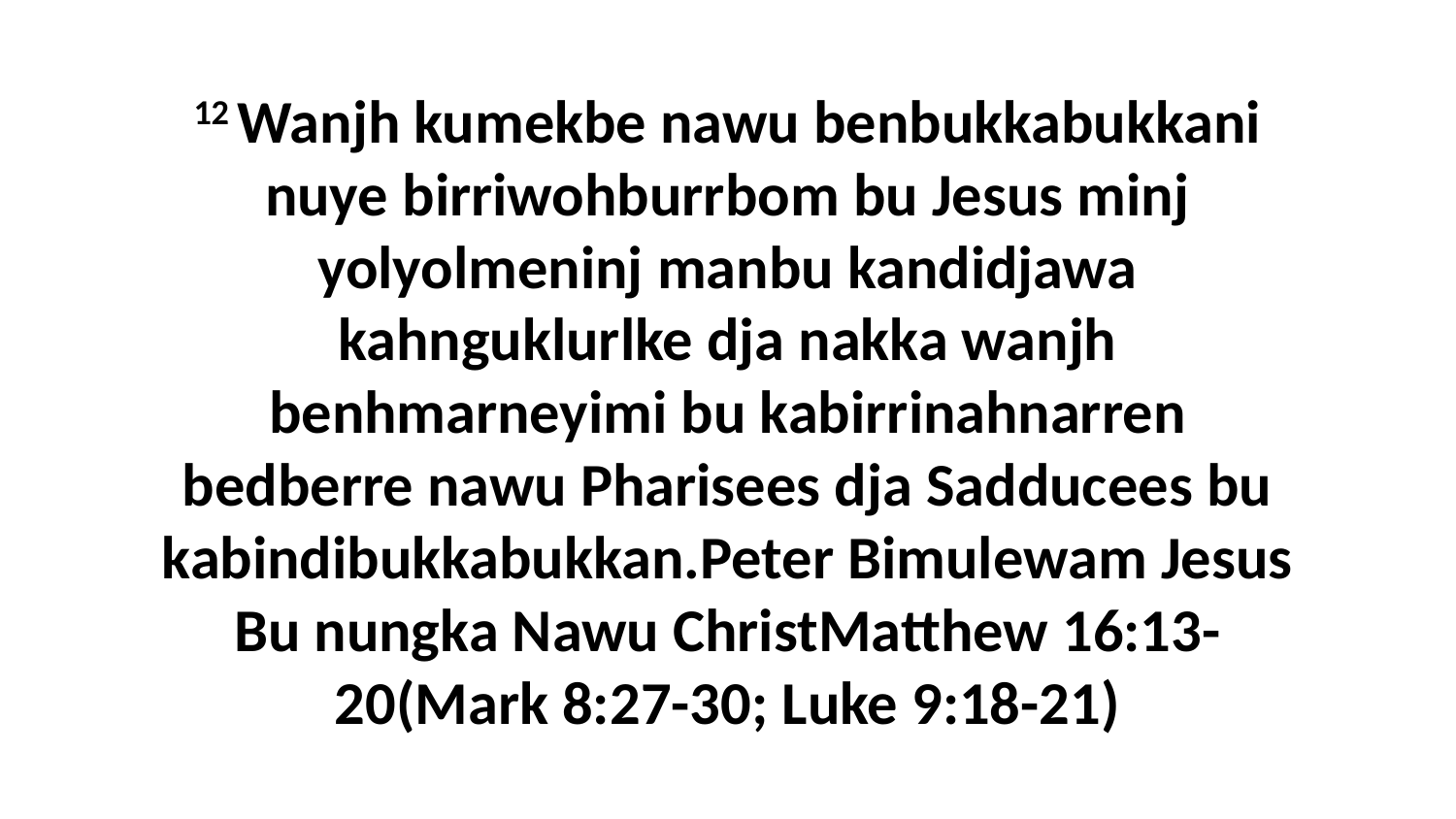

12 Wanjh kumekbe nawu benbukkabukkani nuye birriwohburrbom bu Jesus minj yolyolmeninj manbu kandidjawa kahnguklurlke dja nakka wanjh benhmarneyimi bu kabirrinahnarren bedberre nawu Pharisees dja Sadducees bu kabindibukkabukkan.Peter Bimulewam Jesus Bu nungka Nawu ChristMatthew 16:13-20(Mark 8:27-30; Luke 9:18-21)